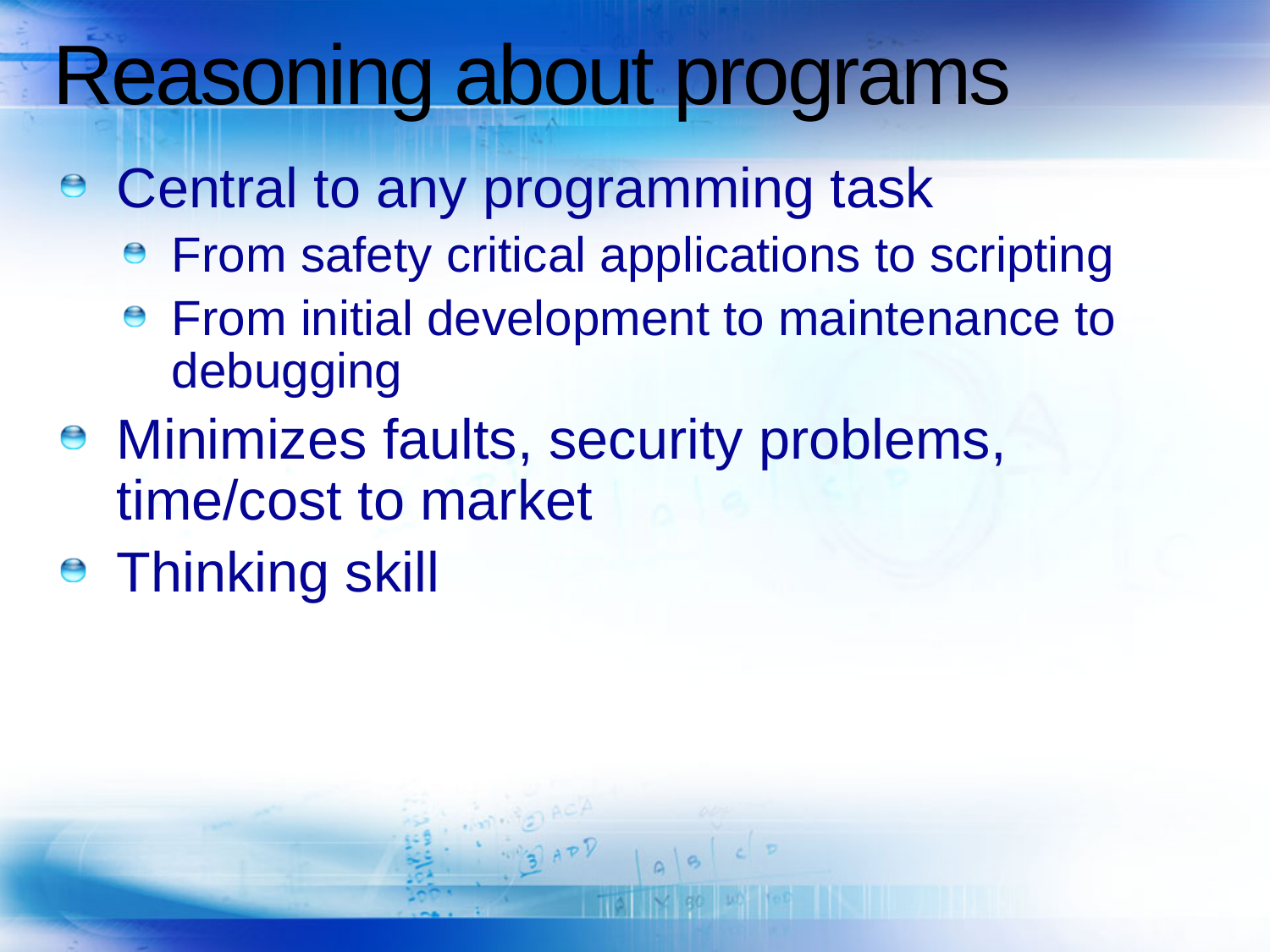

# Reasoning about programs
Central to any programming task
From safety critical applications to scripting
From initial development to maintenance to debugging
Minimizes faults, security problems, time/cost to market
Thinking skill